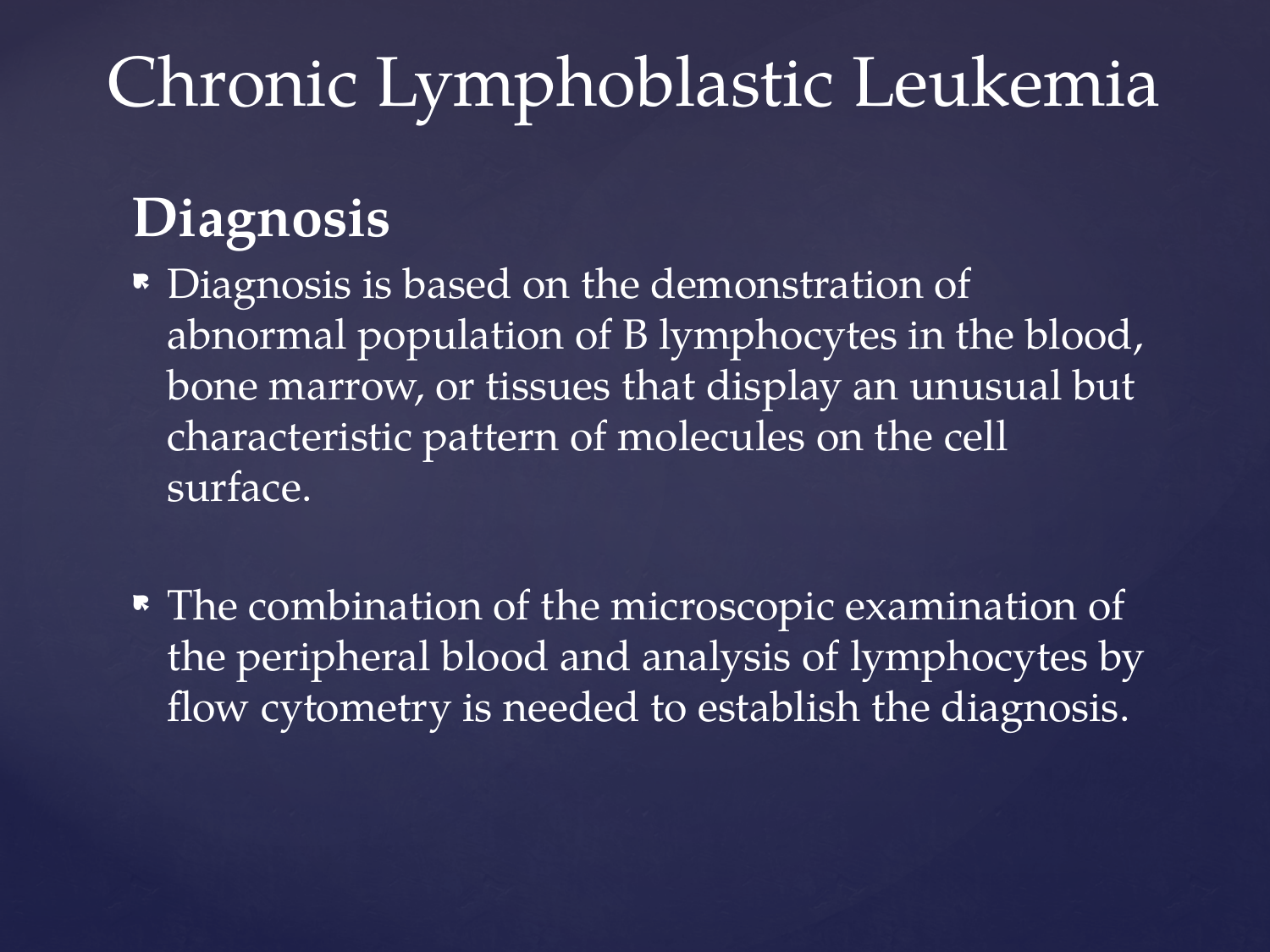

# Chronic Lymphoblastic Leukemia
Diagnosis
Diagnosis is based on the demonstration of abnormal population of B lymphocytes in the blood, bone marrow, or tissues that display an unusual but characteristic pattern of molecules on the cell surface.

The combination of the microscopic examination of the peripheral blood and analysis of lymphocytes by flow cytometry is needed to establish the diagnosis.